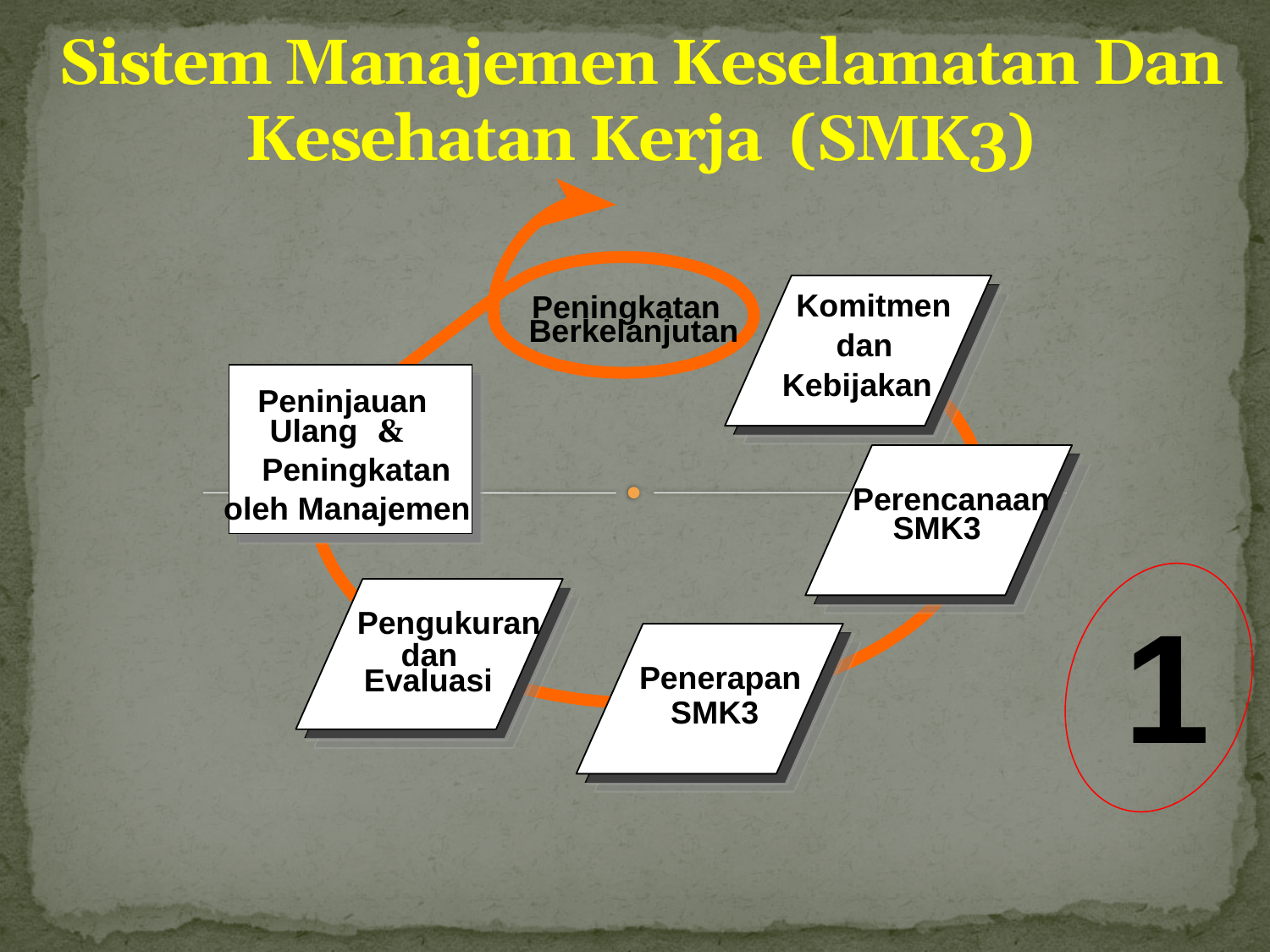

# Sistem Manajemen Keselamatan Dan Kesehatan Kerja  (SMK3)

Komitmen
Peningkatan
Berkelanjutan
    dan
  Kebijakan

Peninjauan
Peninjauan

    Ulang
 &
    Ulang
 &

  Peningkatan
  Peningkatan

Perencanaan
oleh Manajemen
oleh manajemen
SMK3

1

Pengukuran

  dan

Penerapan
Evaluasi
SMK3